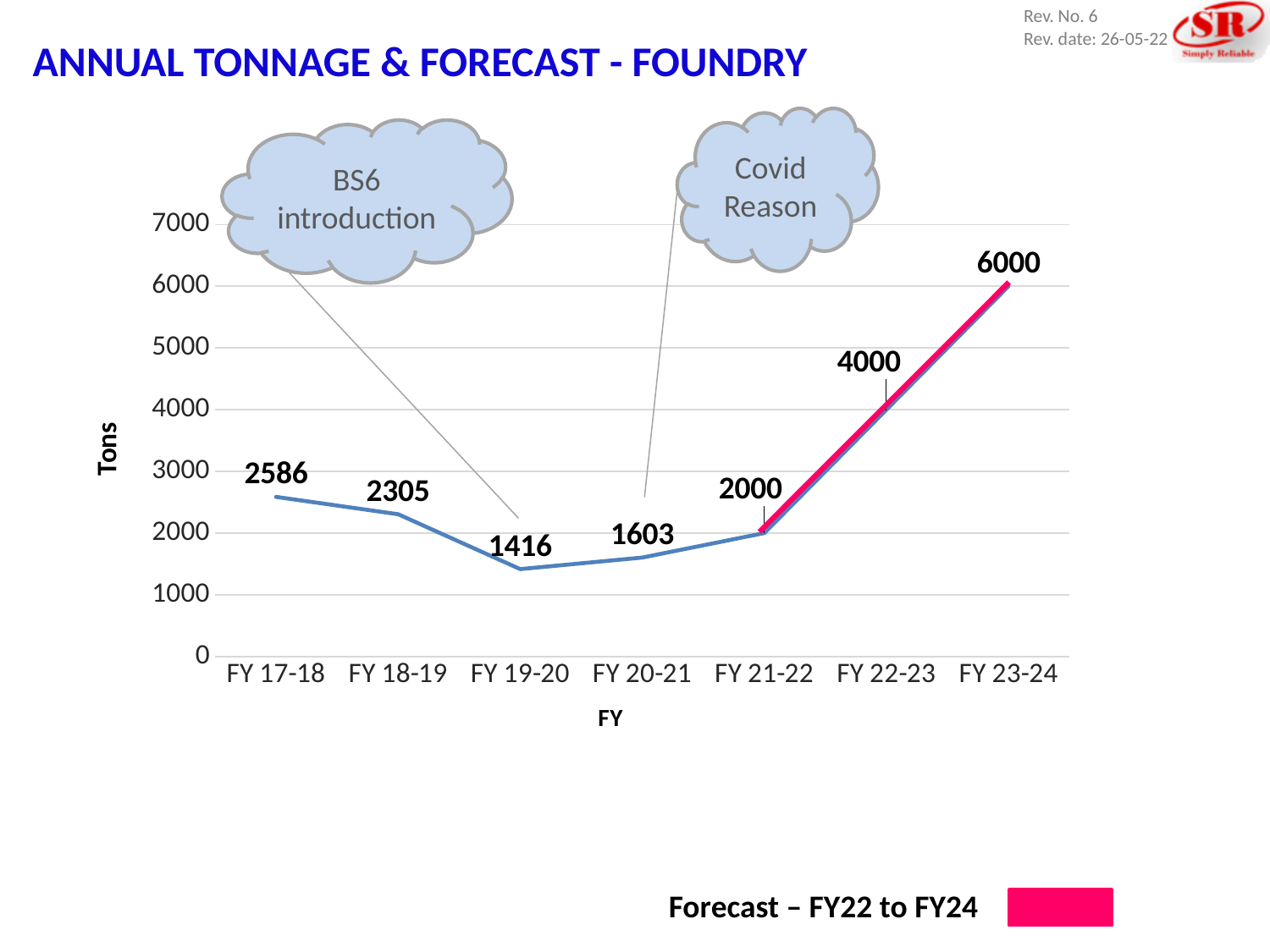

ANNUAL TONNAGE & FORECAST - FOUNDRY
Covid Reason
BS6 introduction

### Chart

| Category | Tons |
|---|---|
| FY 17-18 | 2586.0 |
| FY 18-19 | 2305.0 |
| FY 19-20 | 1416.0 |
| FY 20-21 | 1603.0 |
| FY 21-22 | 2000.0 |
| FY 22-23 | 4000.0 |
| FY 23-24 | 6000.0 |
Forecast – FY22 to FY24